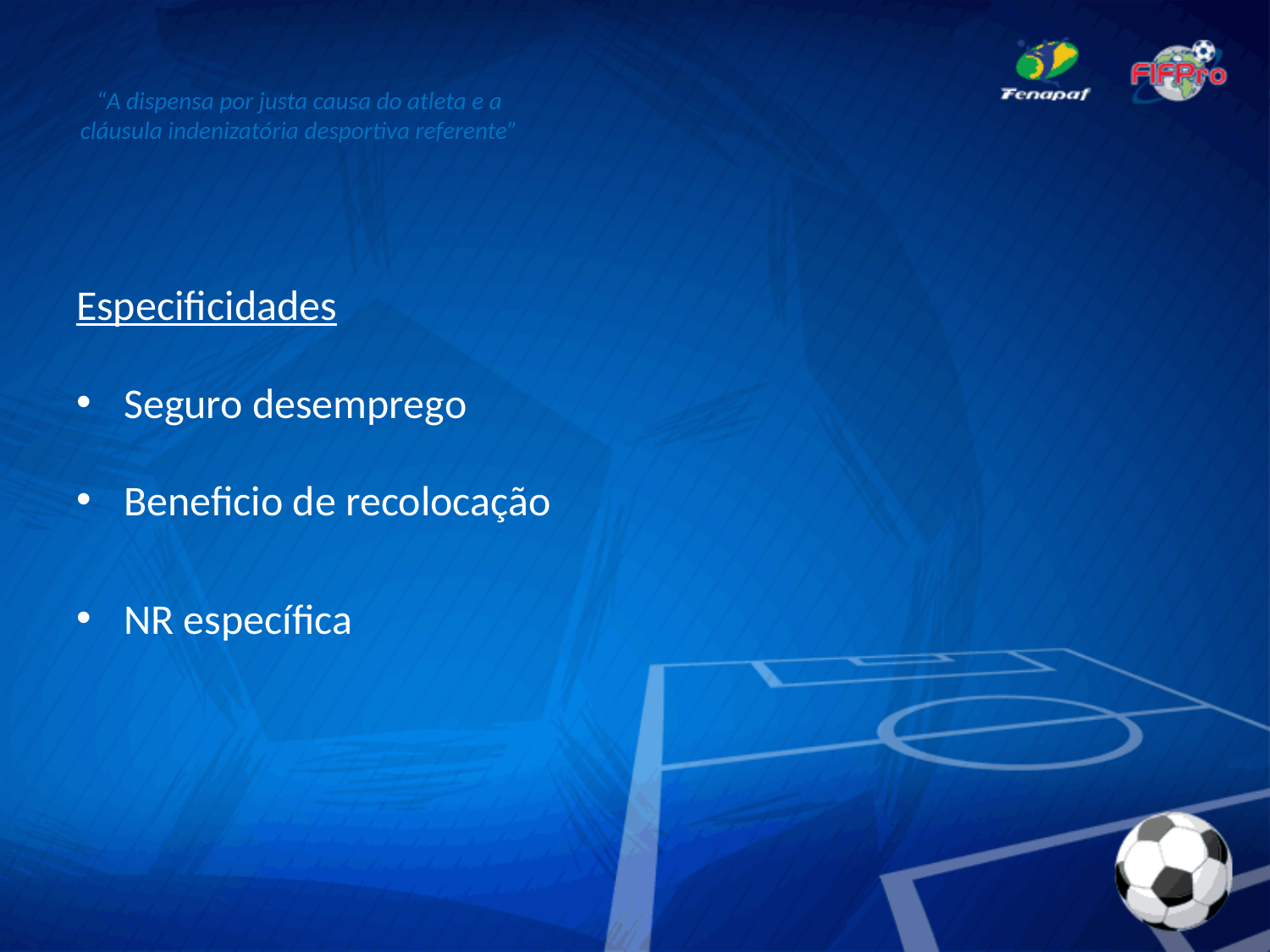

# “A dispensa por justa causa do atleta e a cláusula indenizatória desportiva referente”

Especificidades

Seguro desemprego

Beneficio de recolocação

NR específica